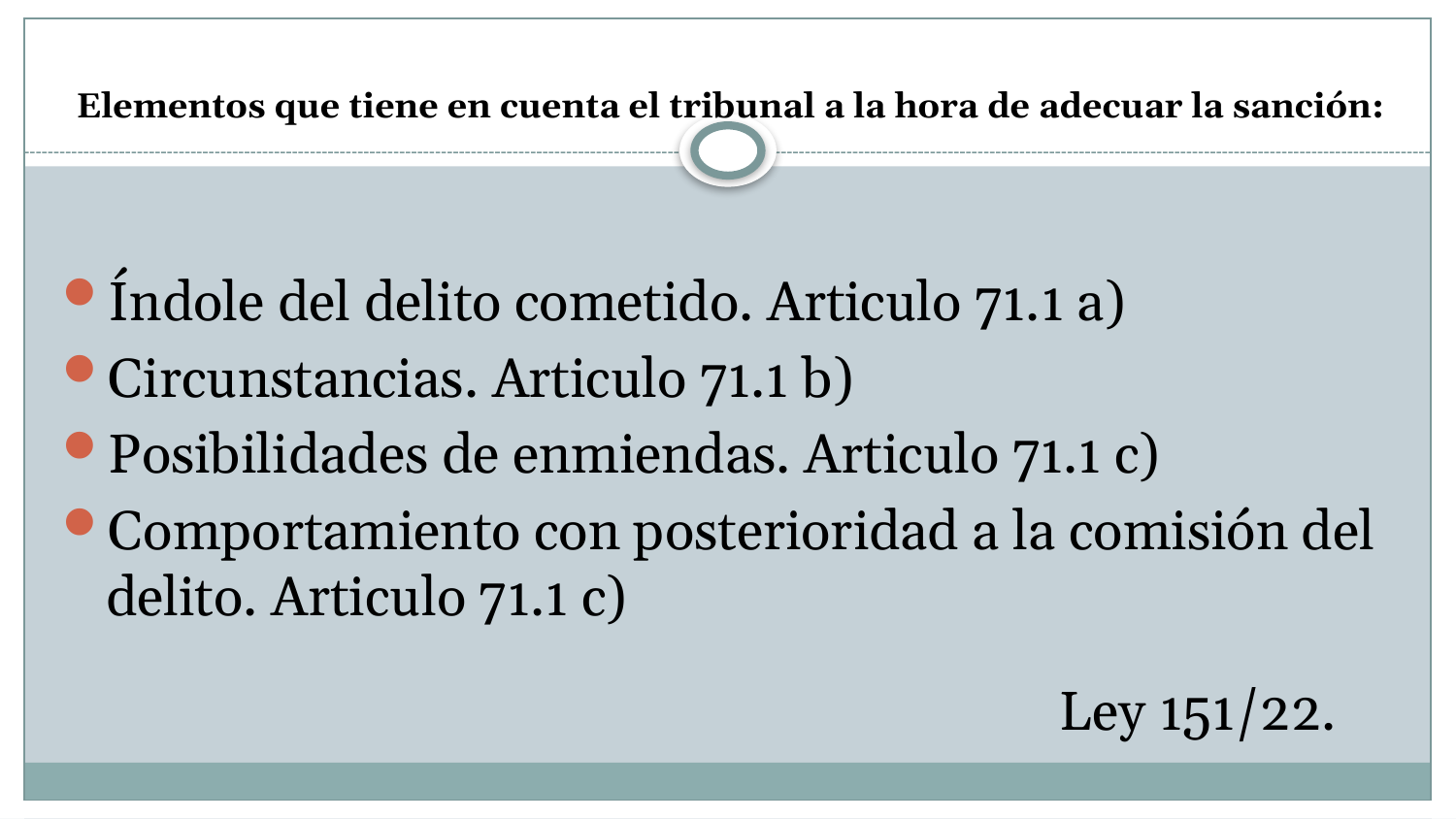

# Elementos que tiene en cuenta el tribunal a la hora de adecuar la sanción:

Índole del delito cometido. Articulo 71.1 a)
Circunstancias. Articulo 71.1 b)
Posibilidades de enmiendas. Articulo 71.1 c)
Comportamiento con posterioridad a la comisión del delito. Articulo 71.1 c)
Ley 151/22.